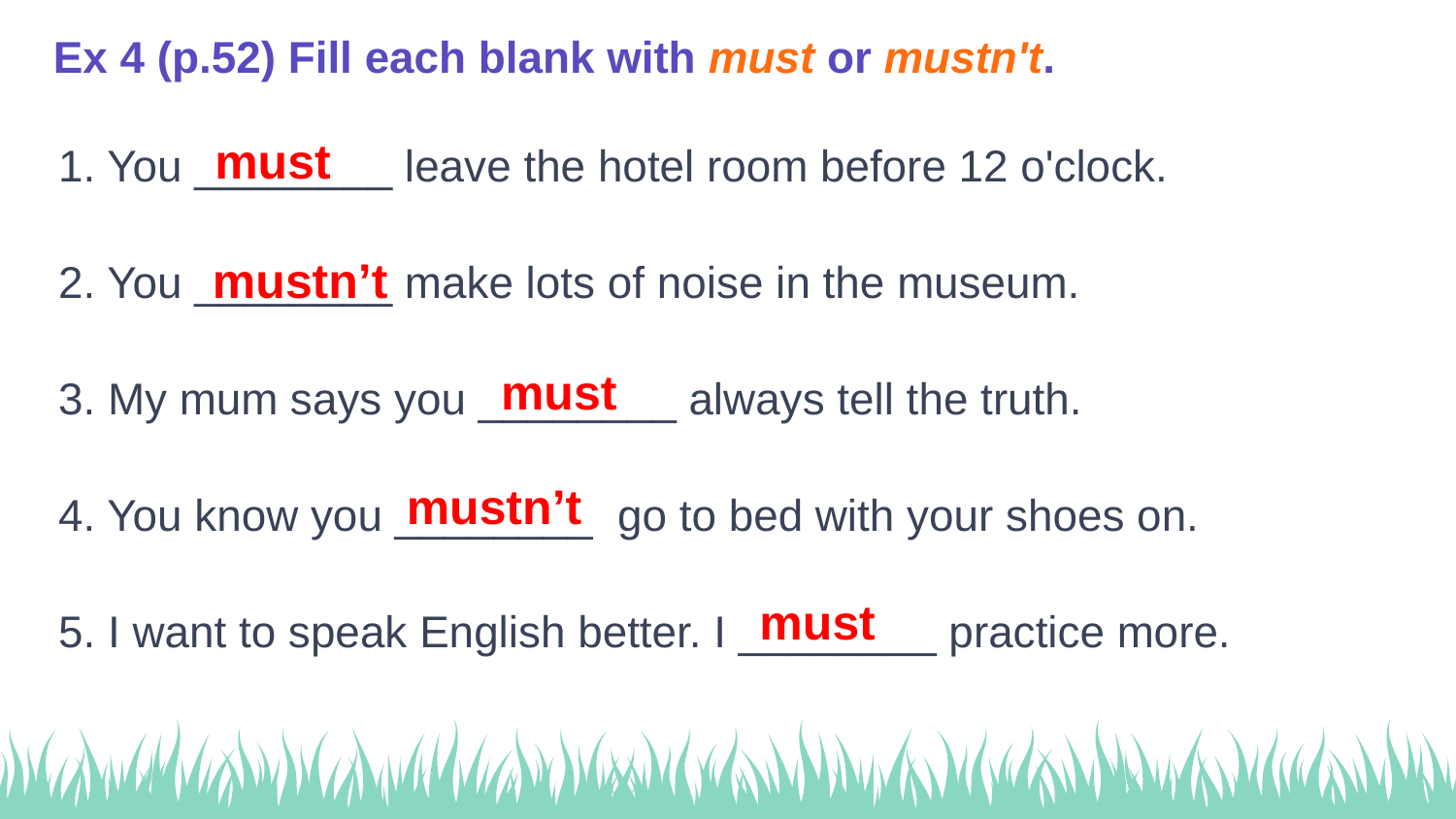

# Ex 4 (p.52) Fill each blank with must or mustn't.
1. You ________ leave the hotel room before 12 o'clock.
2. You ________ make lots of noise in the museum.
3. My mum says you ________ always tell the truth.
4. You know you ________  go to bed with your shoes on.
5. I want to speak English better. I ________ practice more.
must
mustn’t
must
mustn’t
must